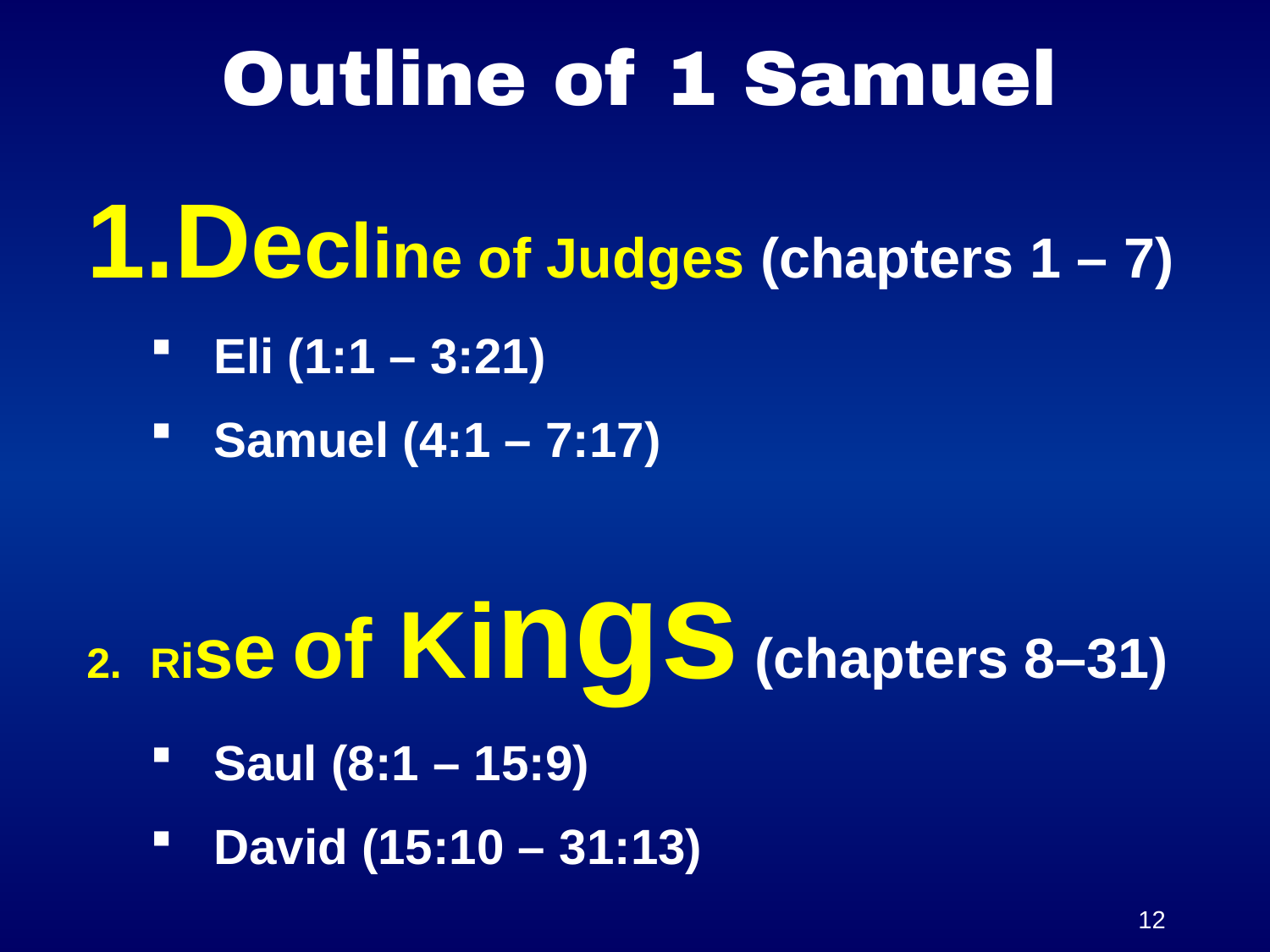

# Outline of 1 Samuel
Decline of Judges (chapters 1 – 7)
Eli (1:1 – 3:21)
Samuel (4:1 – 7:17)
Rise of Kings (chapters 8–31)
Saul (8:1 – 15:9)
David (15:10 – 31:13)
12